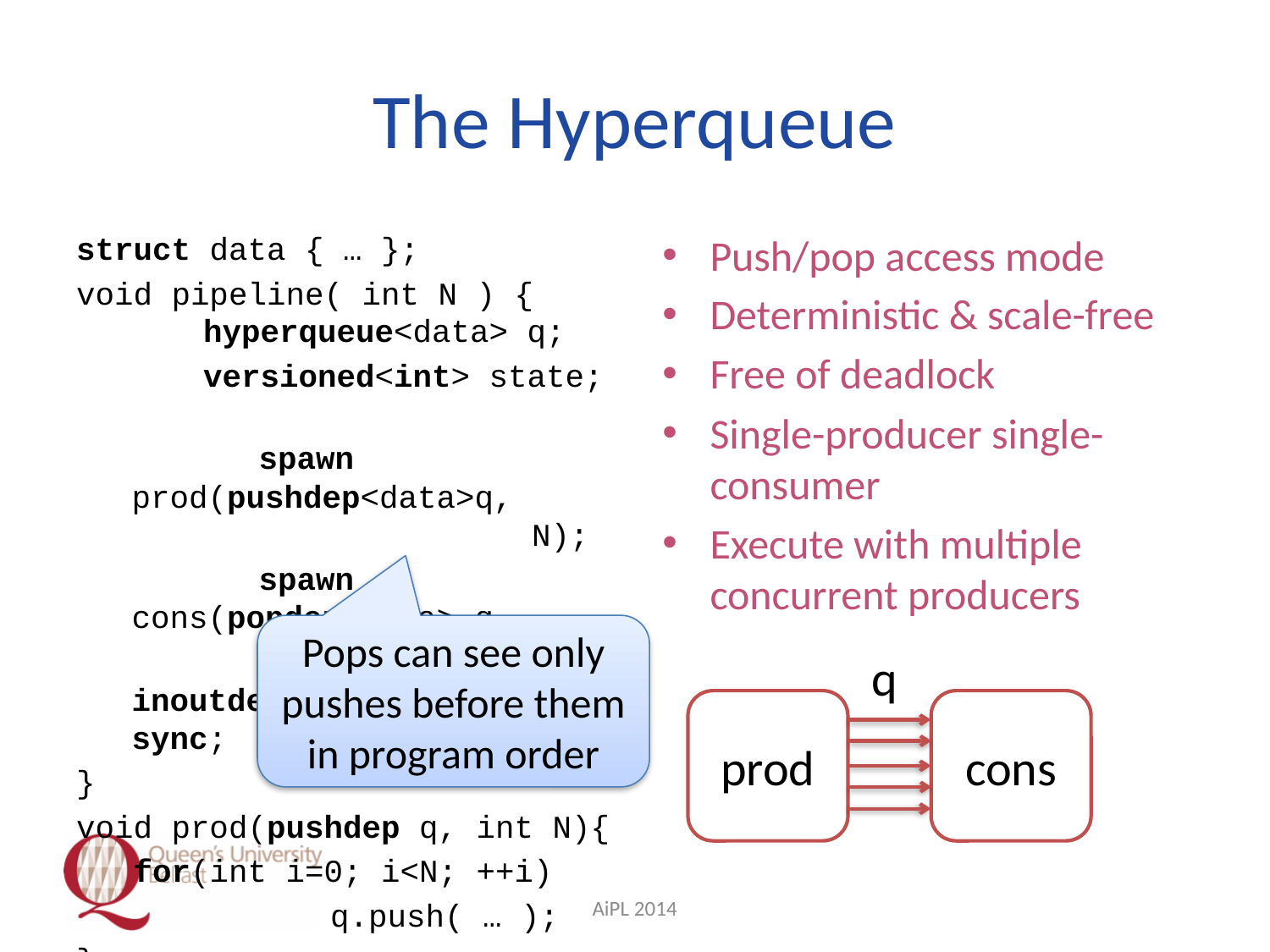

# The Hyperqueue
struct data { … };
void pipeline( int N ) {
	hyperqueue<data> q;
	versioned<int> state;
	spawn prod(pushdep<data>q, 				 N);
	spawn cons(popdep<data> q,
				inoutdep state);
sync;
}
void prod(pushdep q, int N){
   for(int i=0; i<N; ++i)
		q.push( … );
}
Push/pop access mode
Deterministic & scale-free
Free of deadlock
Single-producer single-consumer
Execute with multiple concurrent producers
Pops can see only pushes before them in program order
q
cons
prod
AiPL 2014